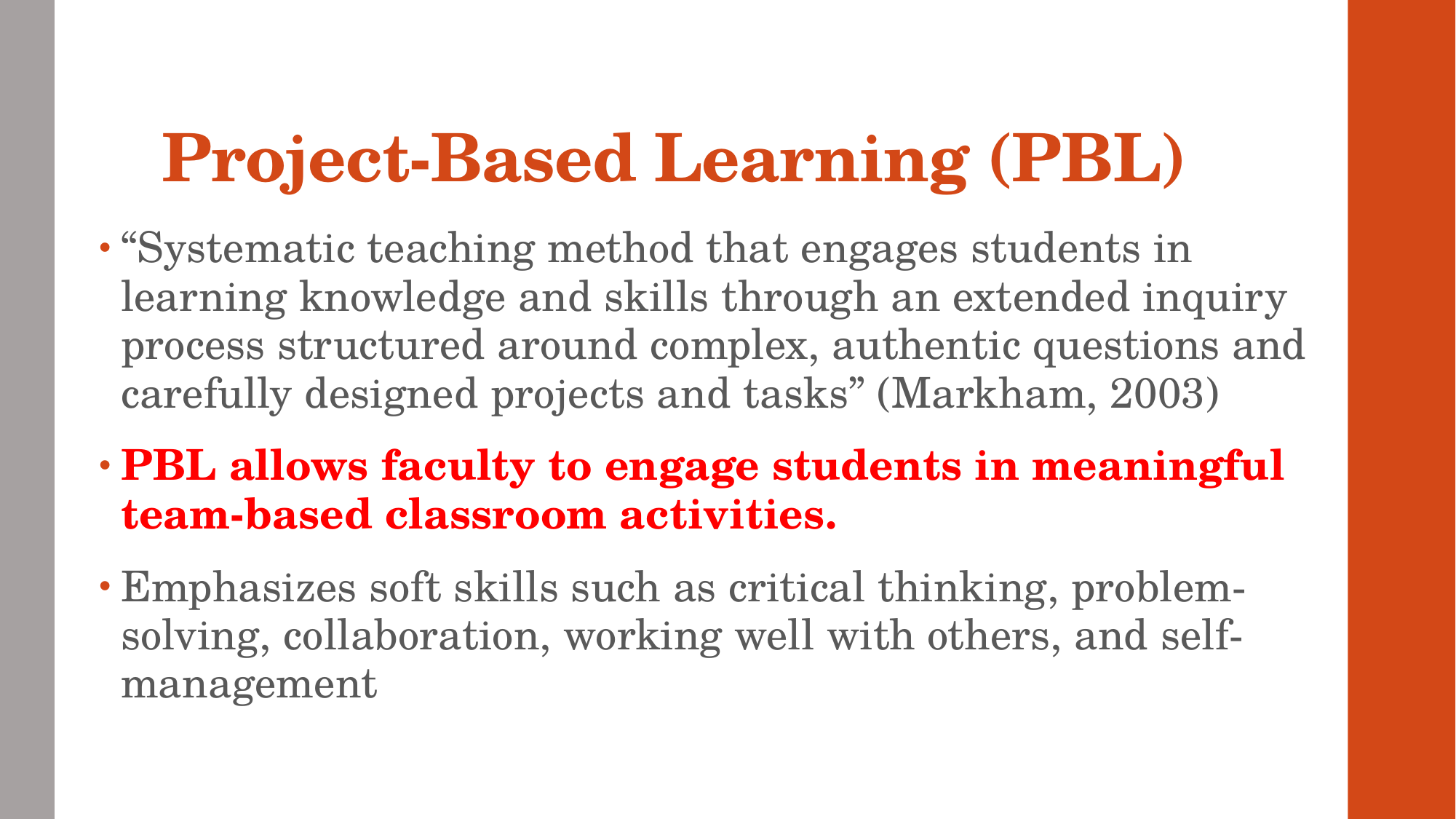

# Project-Based Learning (PBL)
“Systematic teaching method that engages students in learning knowledge and skills through an extended inquiry process structured around complex, authentic questions and carefully designed projects and tasks” (Markham, 2003)
PBL allows faculty to engage students in meaningful team-based classroom activities.
Emphasizes soft skills such as critical thinking, problem-solving, collaboration, working well with others, and self-management